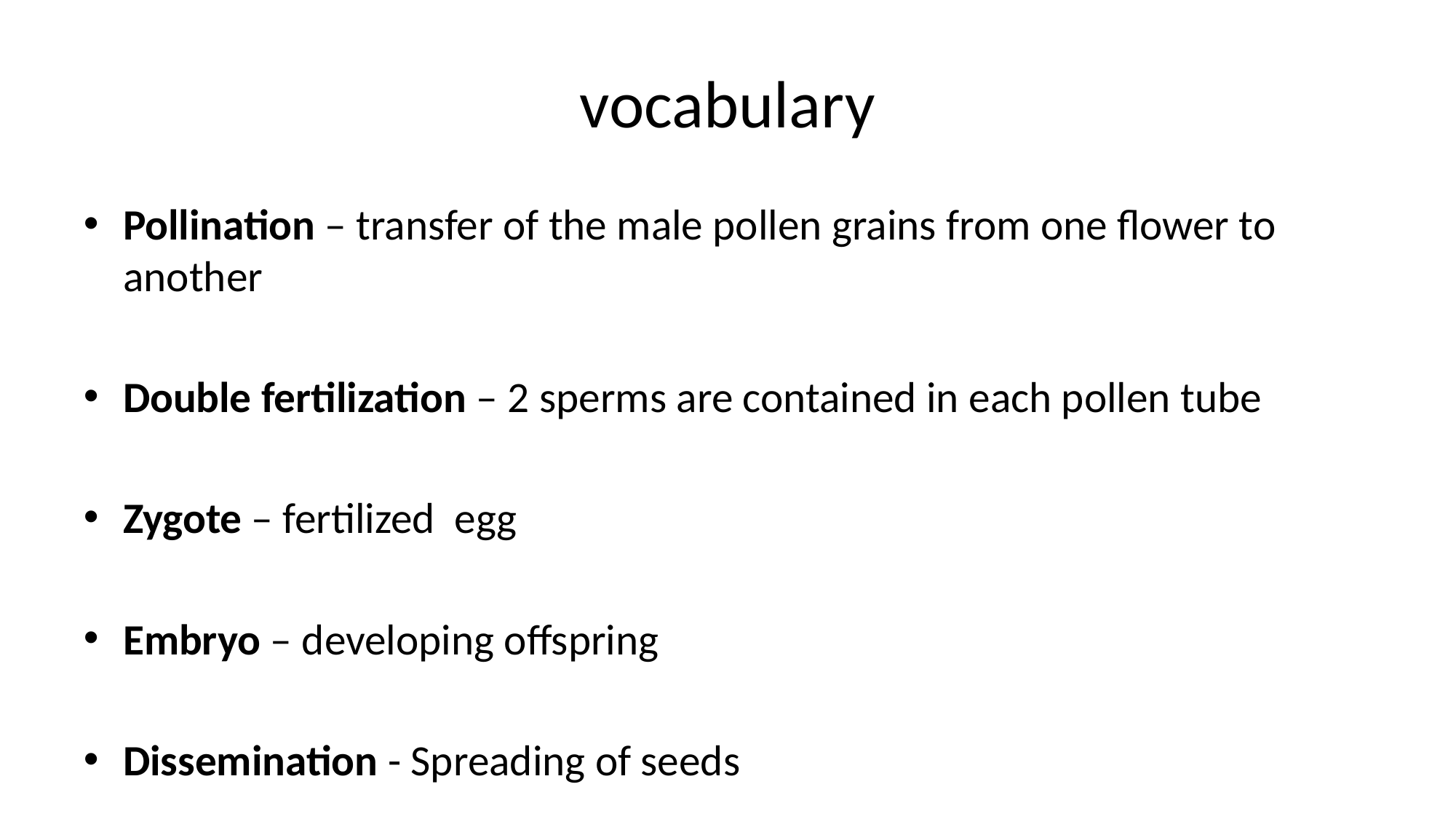

# vocabulary
Pollination – transfer of the male pollen grains from one flower to another

Double fertilization – 2 sperms are contained in each pollen tube

Zygote – fertilized  egg

Embryo – developing offspring

Dissemination - Spreading of seeds